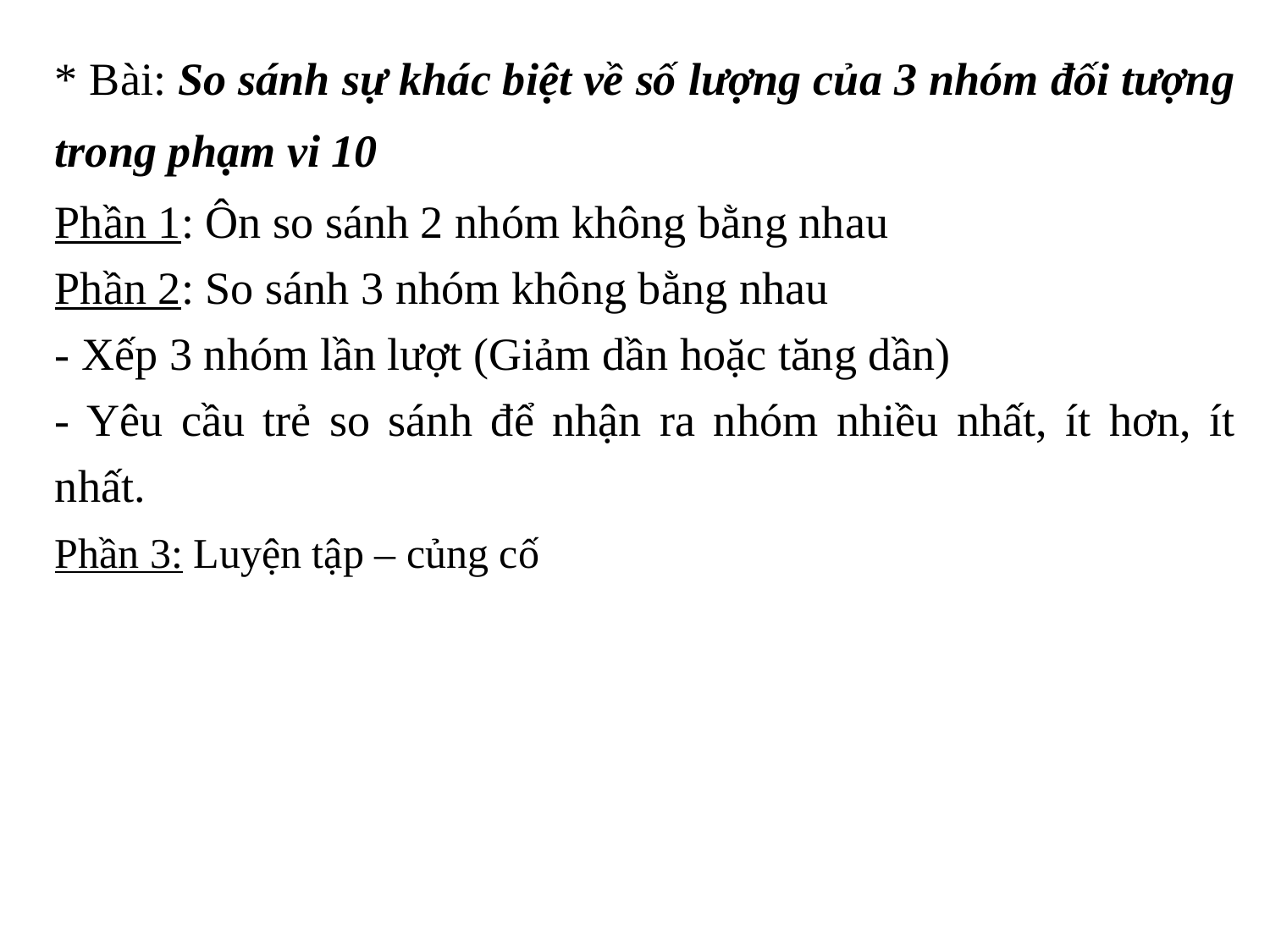

* Bài: So sánh sự khác biệt về số lượng của 3 nhóm đối tượng trong phạm vi 10
Phần 1: Ôn so sánh 2 nhóm không bằng nhau
Phần 2: So sánh 3 nhóm không bằng nhau
- Xếp 3 nhóm lần lượt (Giảm dần hoặc tăng dần)
- Yêu cầu trẻ so sánh để nhận ra nhóm nhiều nhất, ít hơn, ít nhất.
Phần 3: Luyện tập – củng cố